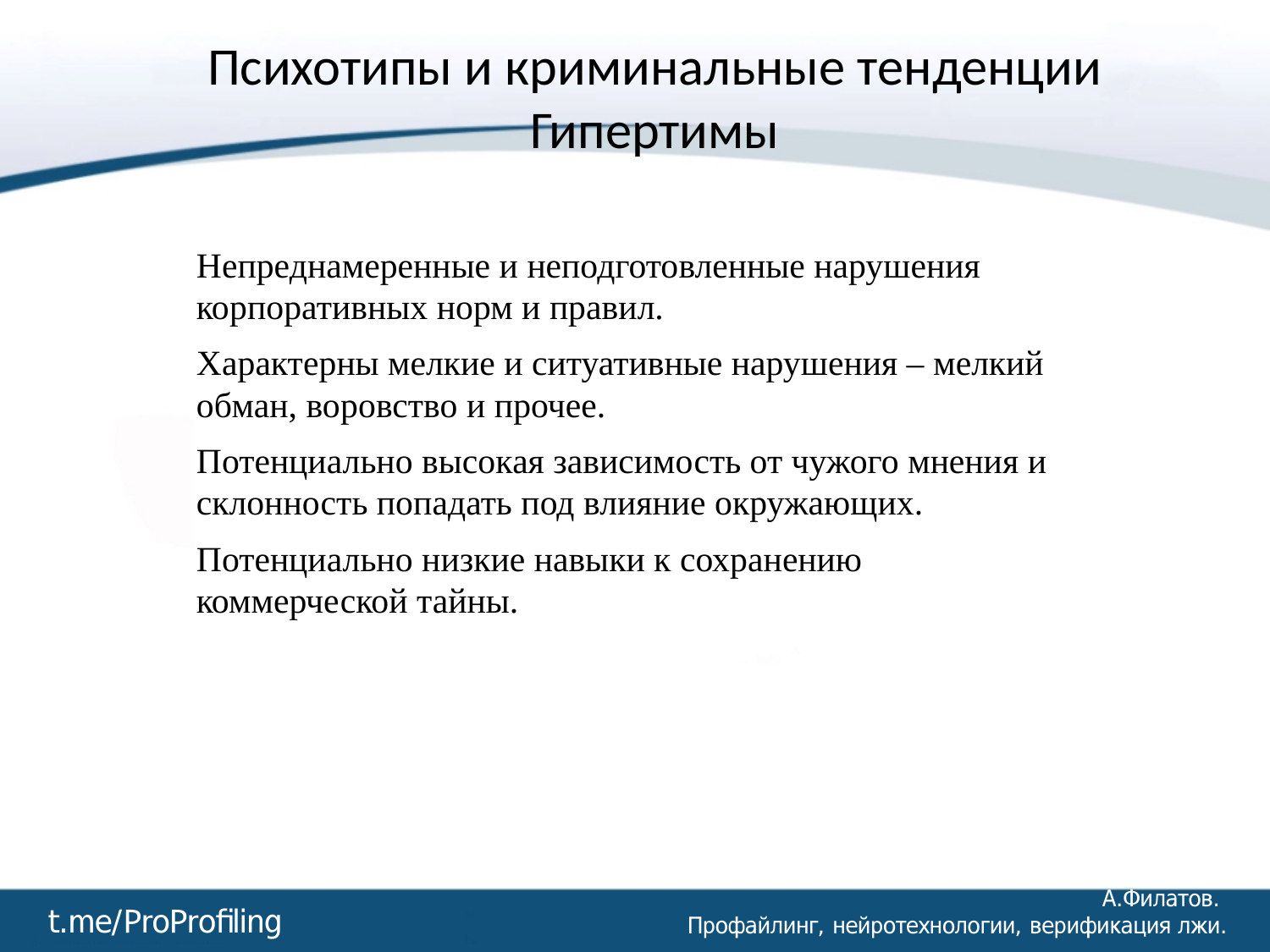

# Психотипы и криминальные тенденции Гипертимы
| Непреднамеренные и неподготовленные нарушения корпоративных норм и правил. Характерны мелкие и ситуативные нарушения – мелкий обман, воровство и прочее. Потенциально высокая зависимость от чужого мнения и склонность попадать под влияние окружающих. Потенциально низкие навыки к сохранению коммерческой тайны. |
| --- |
А.Филатов.
Профайлинг, нейротехнологии, верификация лжи.
t.me/ProProfiling